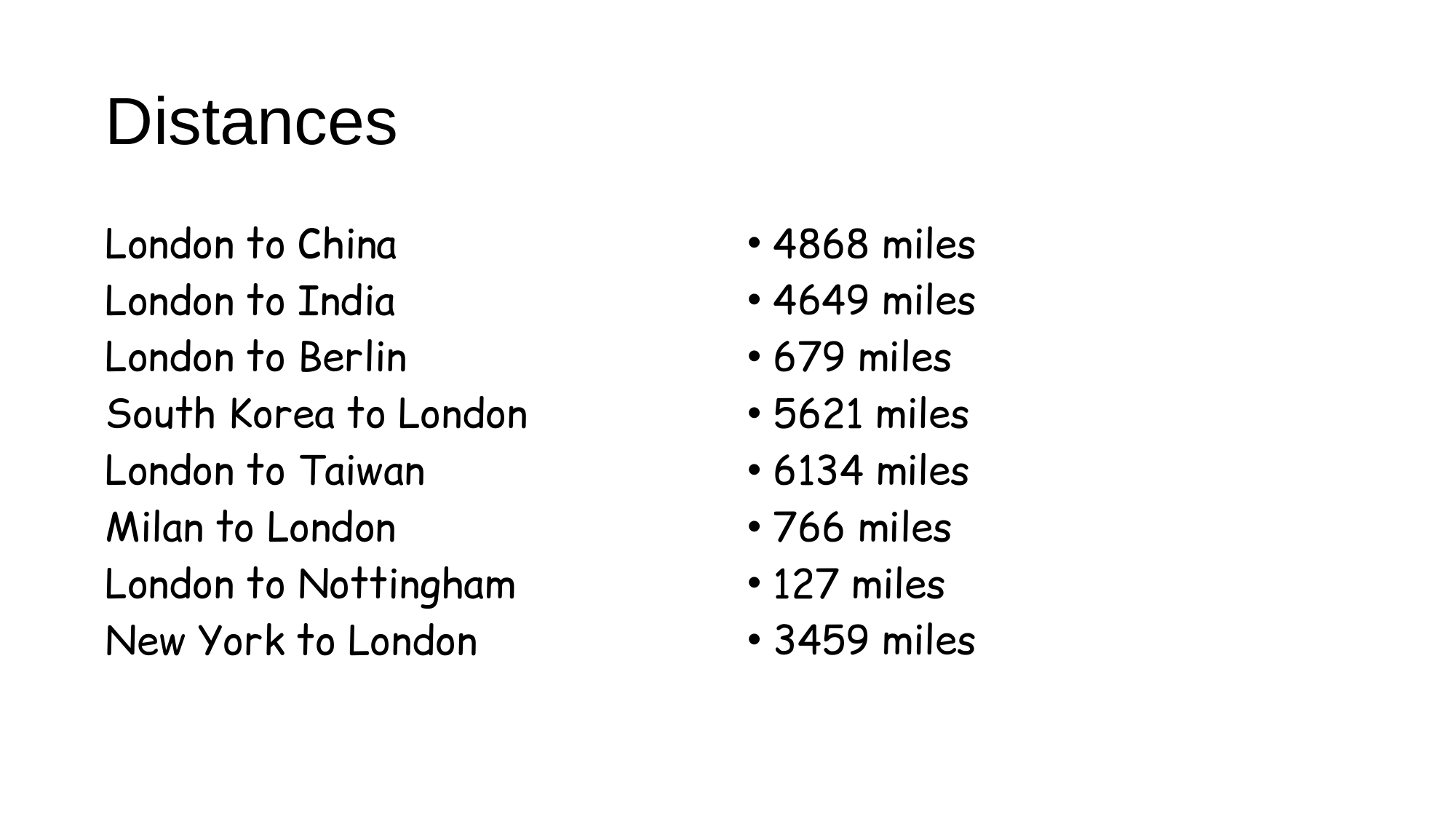

# Distances
London to China
London to India
London to Berlin
South Korea to London
London to Taiwan
Milan to London
London to Nottingham
New York to London
4868 miles
4649 miles
679 miles
5621 miles
6134 miles
766 miles
127 miles
3459 miles